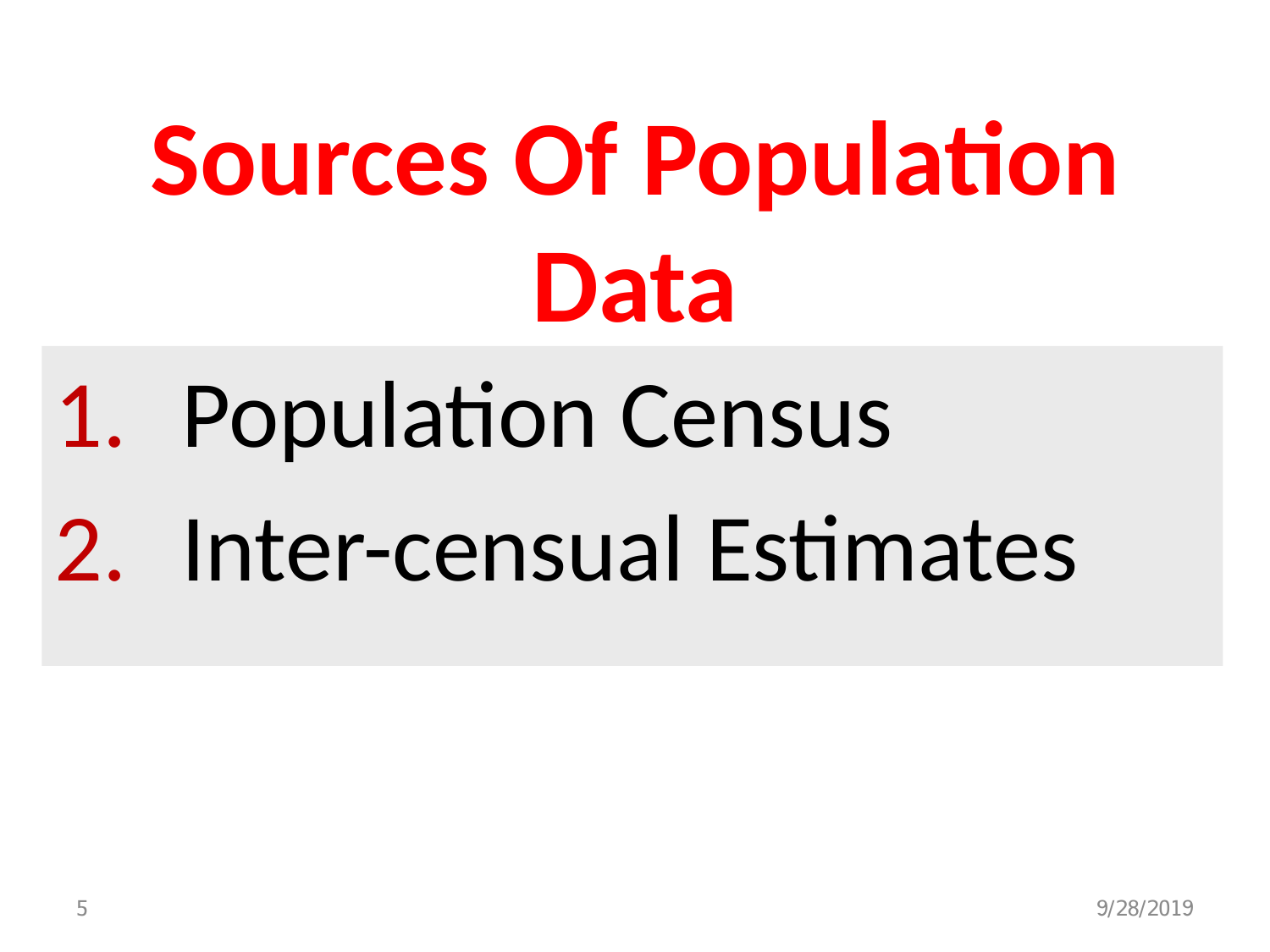

# Sources Of Population Data
Population Census
Inter-censual Estimates
5
9/28/2019